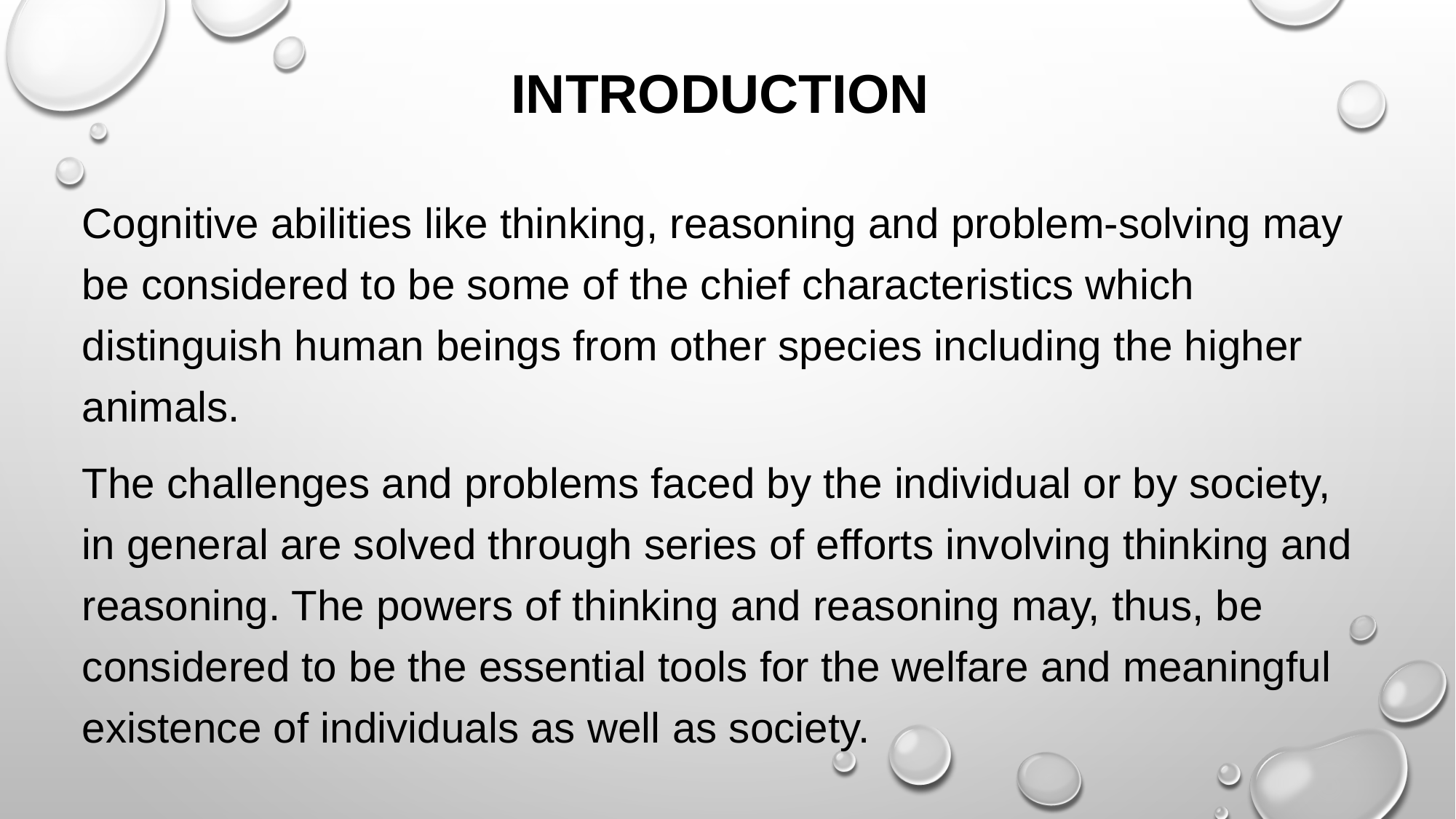

# INTRODUCTION
Cognitive abilities like thinking, reasoning and problem-solving may be considered to be some of the chief characteristics which distinguish human beings from other species including the higher animals.
The challenges and problems faced by the individual or by society, in general are solved through series of efforts involving thinking and reasoning. The powers of thinking and reasoning may, thus, be considered to be the essential tools for the welfare and meaningful existence of individuals as well as society.